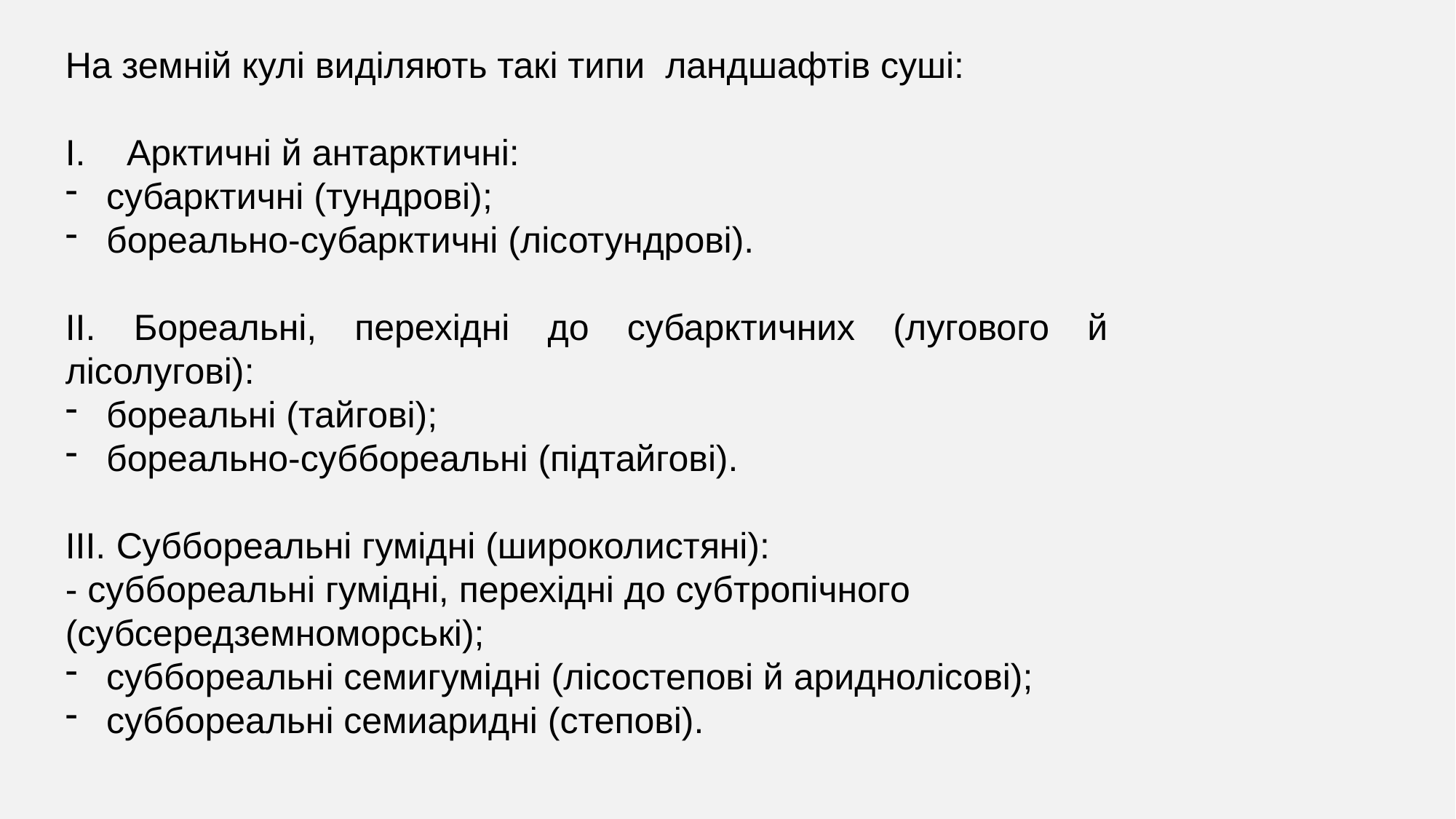

На земній кулі виділяють такі типи  ландшафтів суші:

Арктичні й антарктичні:
субарктичні (тундрові);
бореально-субарктичні (лісотундрові).

II. Бореальні, перехідні до субарктичних (лугового й лісолугові):
бореальні (тайгові);
бореально-суббореальні (підтайгові).

III. Суббореальні гумідні (широколистяні):
- суббореальні гумідні, перехідні до субтропічного
(субсередземноморські);
суббореальні семигумідні (лісостепові й ариднолісові);
суббореальні семиаридні (степові).